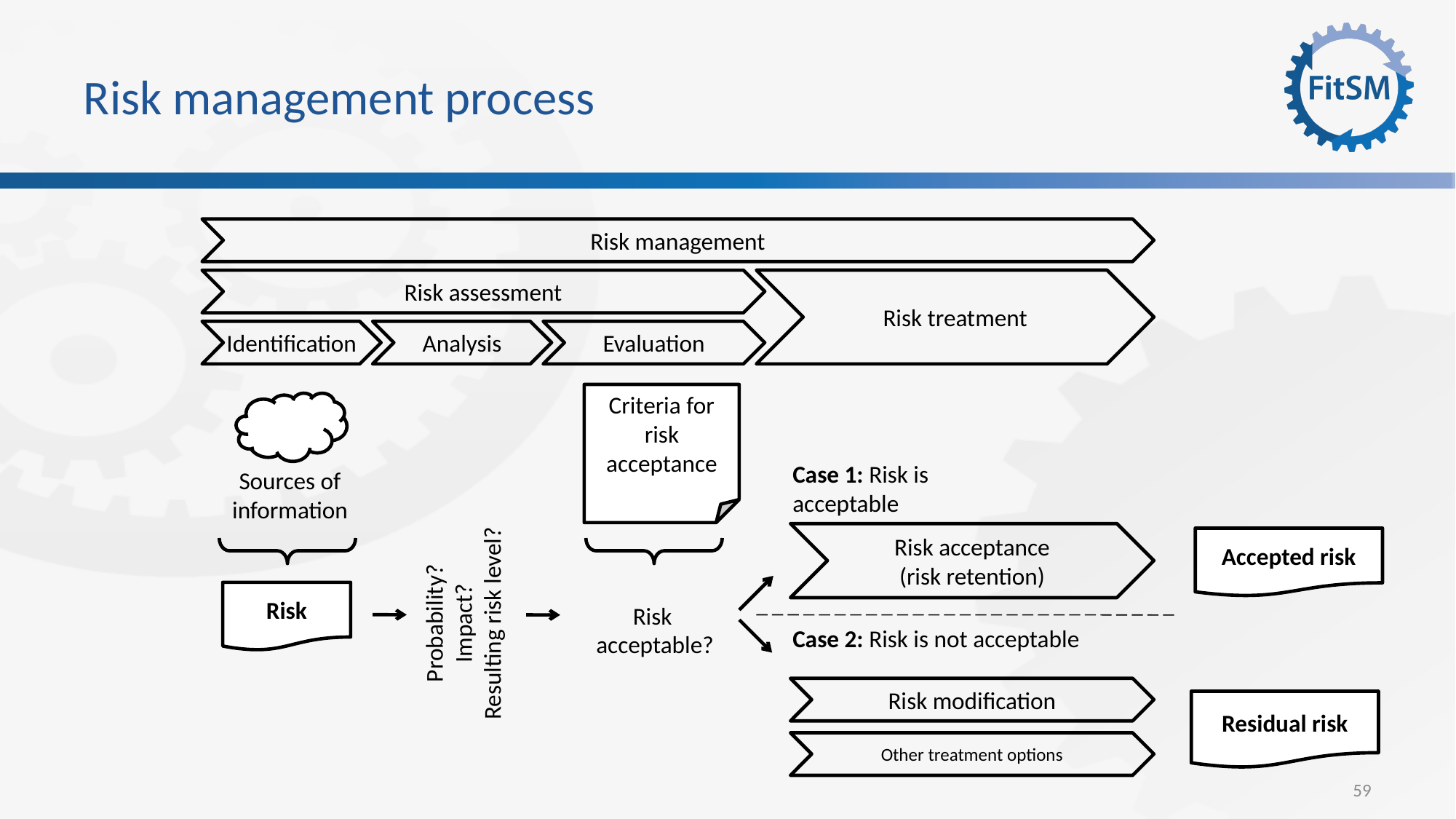

# Risk management process
Risk management
Risk assessment
Risk treatment
Identification
Analysis
Evaluation
Criteria for risk acceptance

Case 1: Risk is acceptable
Sources of
information

Risk acceptance
(risk retention)
Accepted risk
Probability?
Impact?
Resulting risk level?

Risk
Risk
acceptable?

Case 2: Risk is not acceptable

Risk modification
Residual risk
Other treatment options
59